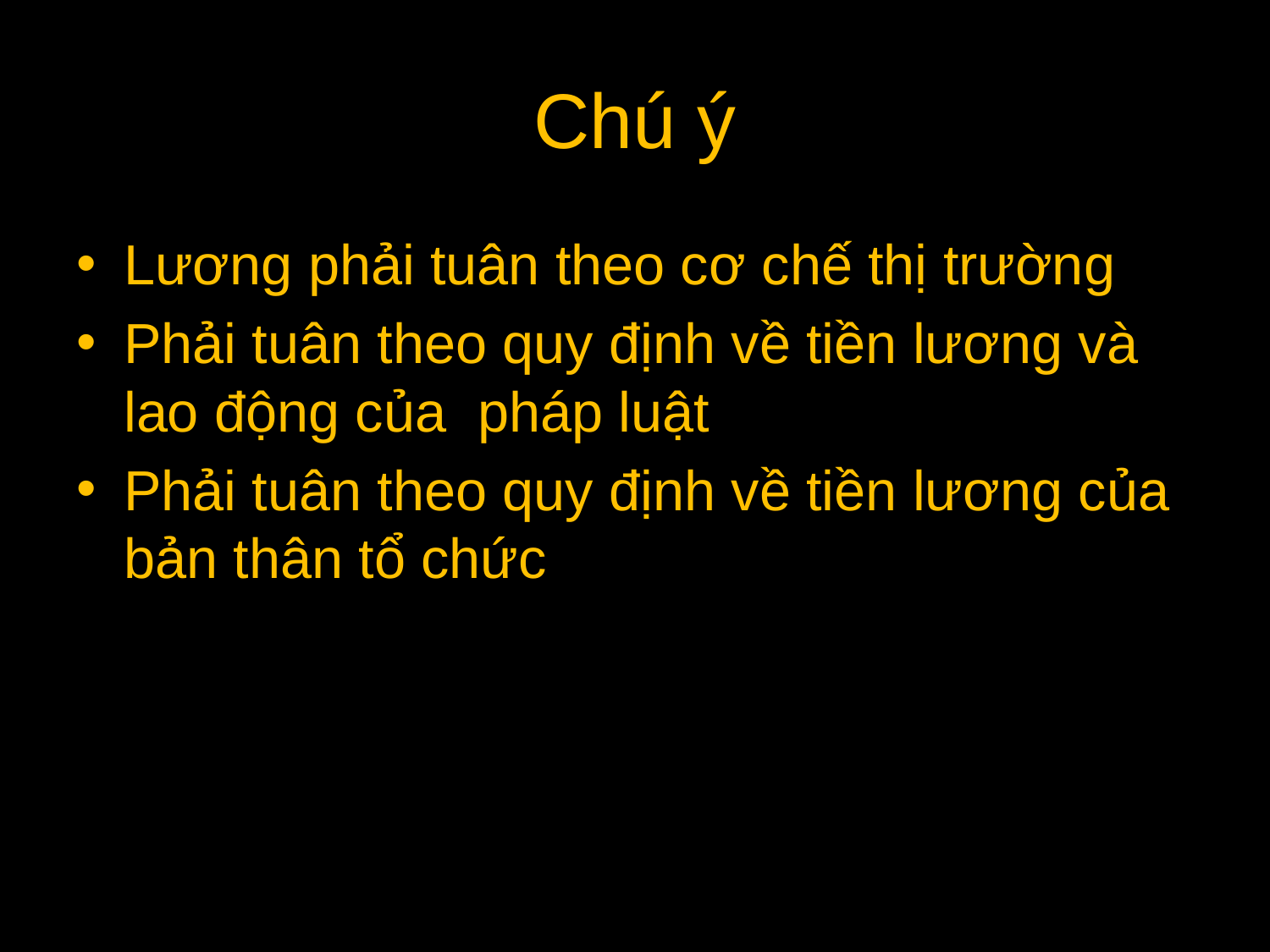

# Chú ý
Lương phải tuân theo cơ chế thị trường
Phải tuân theo quy định về tiền lương và lao động của  pháp luật
Phải tuân theo quy định về tiền lương của bản thân tổ chức